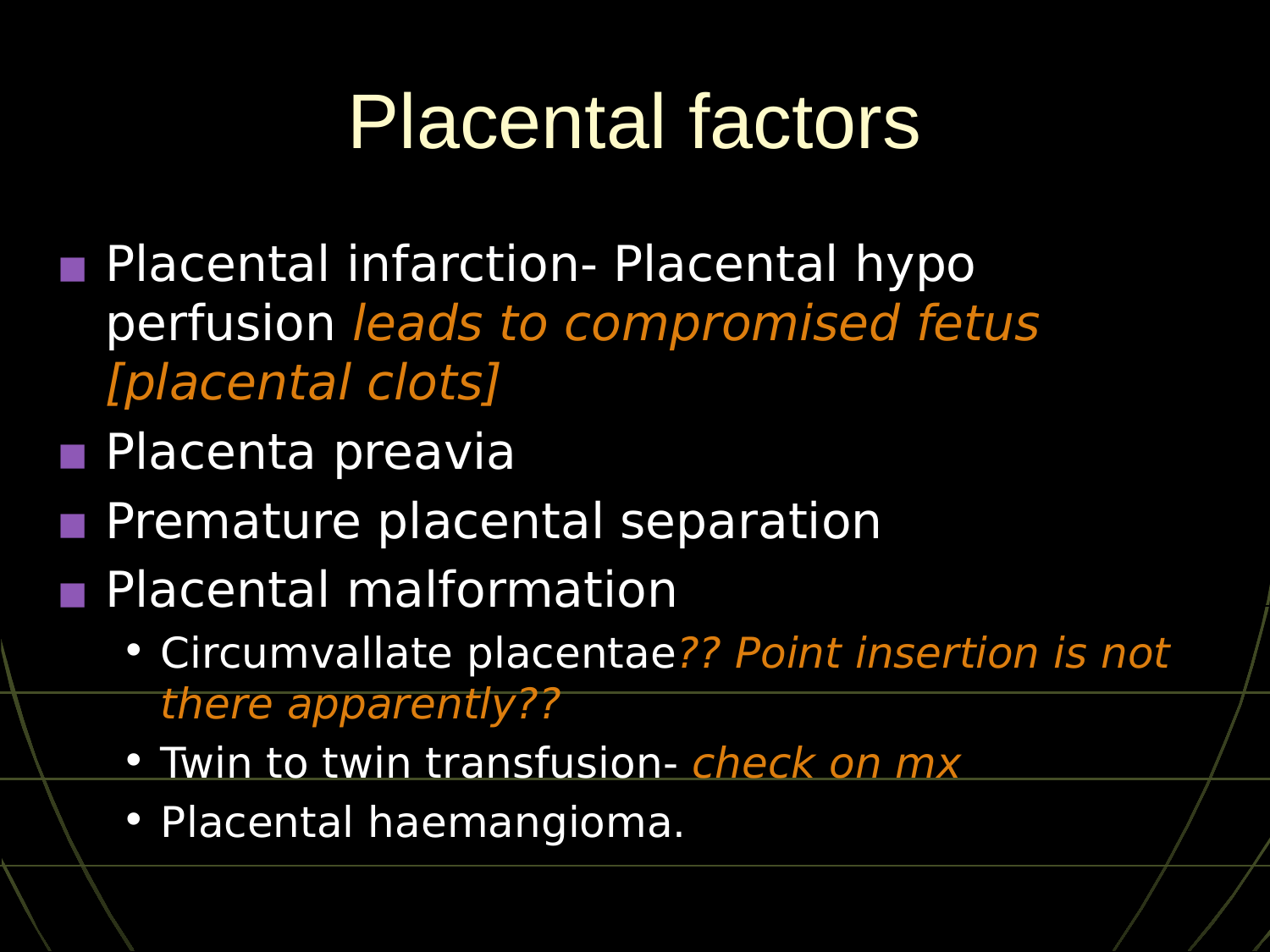

# Placental factors
Placental infarction- Placental hypo perfusion leads to compromised fetus [placental clots]
Placenta preavia
Premature placental separation
Placental malformation
Circumvallate placentae?? Point insertion is not there apparently??
Twin to twin transfusion- check on mx
Placental haemangioma.